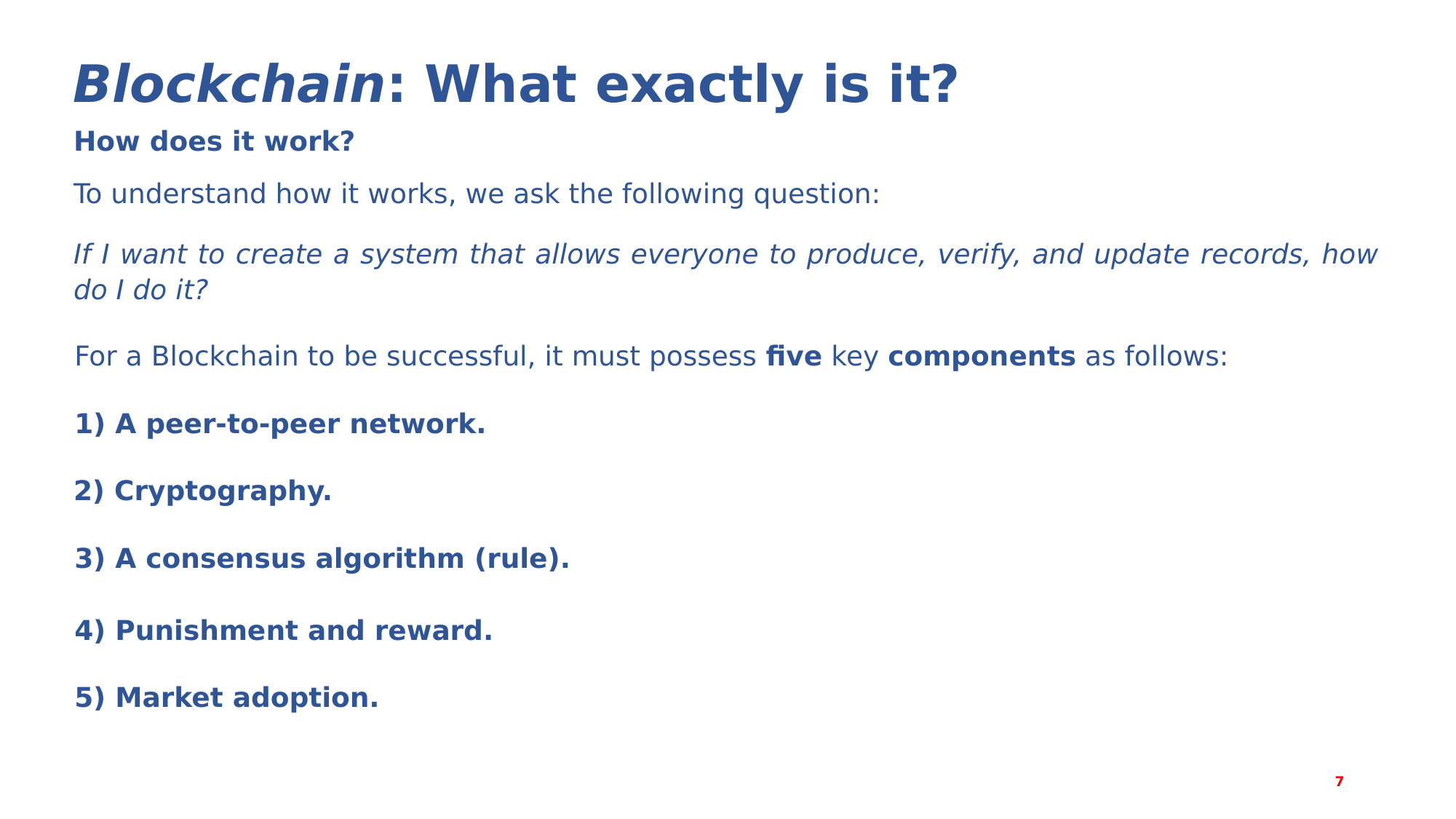

Blockchain: What exactly is it?
How does it work?
To understand how it works, we ask the following question:
If I want to create a system that allows everyone to produce, verify, and update records, how do I do it?
For a Blockchain to be successful, it must possess five key components as follows:
1) A peer-to-peer network.
2) Cryptography.
3) A consensus algorithm (rule).
4) Punishment and reward.
5) Market adoption.
7